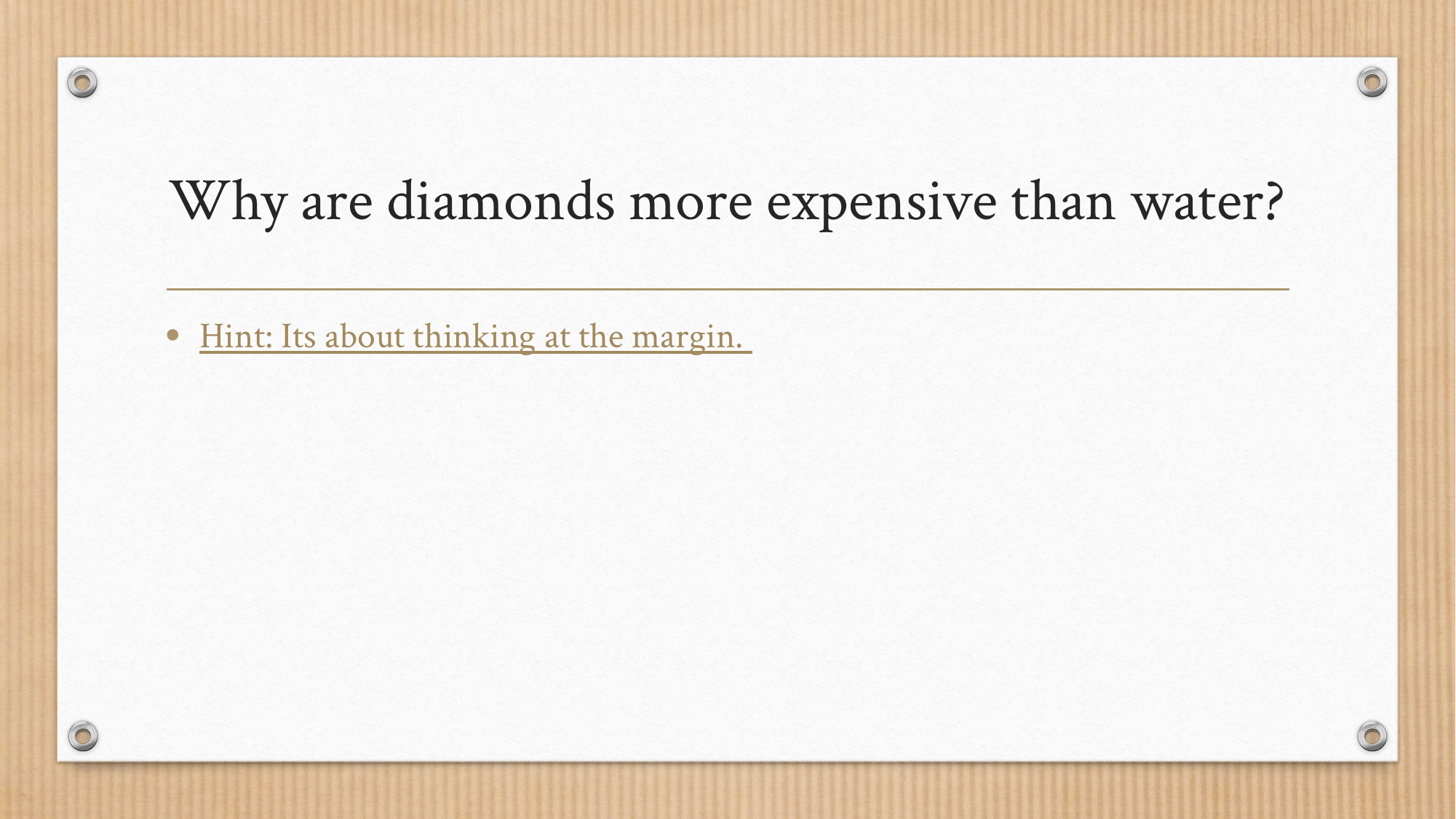

# Why are diamonds more expensive than water?
Hint: Its about thinking at the margin.